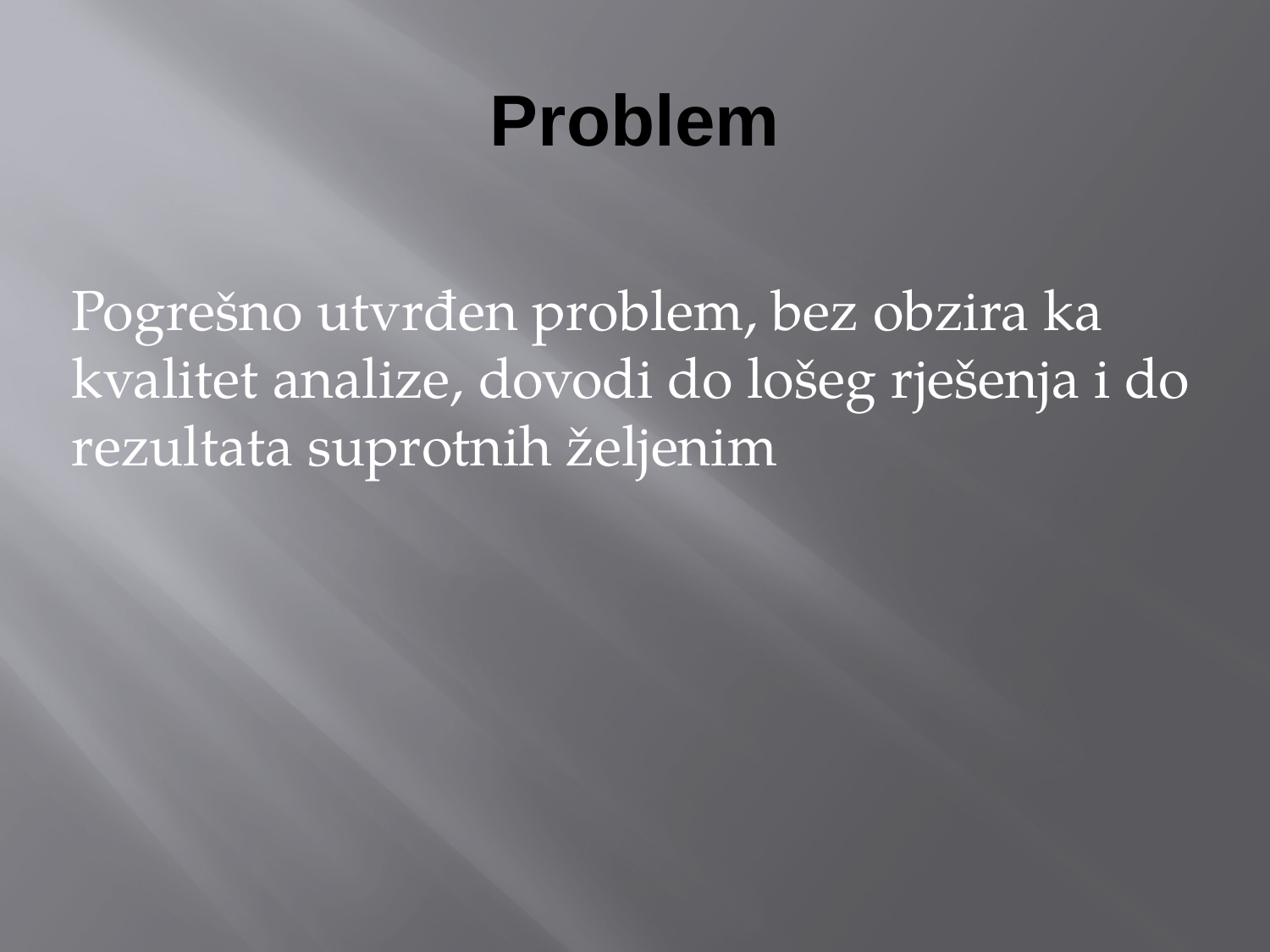

# Problem
Pogrešno utvrđen problem, bez obzira ka kvalitet analize, dovodi do lošeg rješenja i do rezultata suprotnih željenim